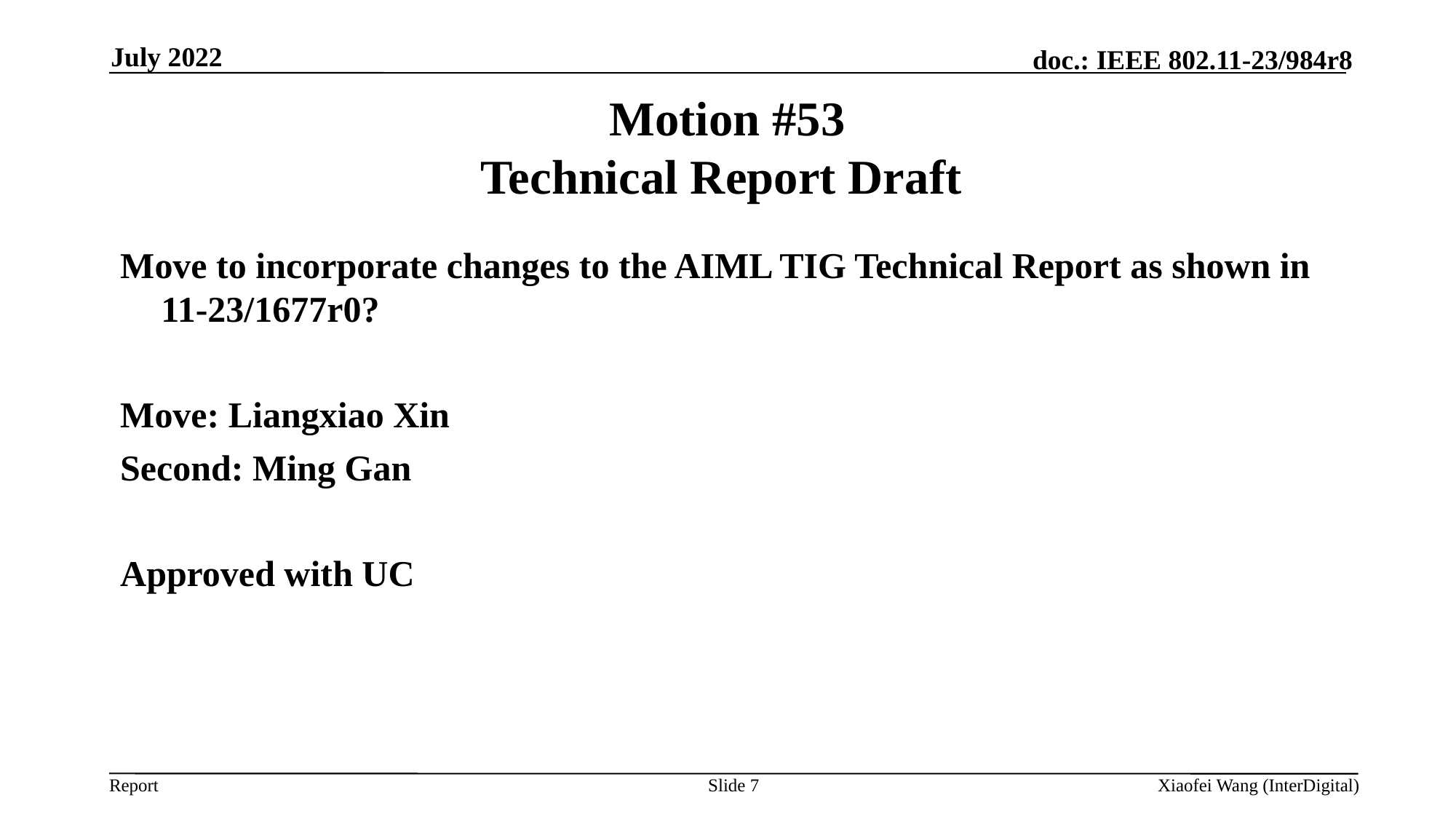

July 2022
# Motion #53 Technical Report Draft
Move to incorporate changes to the AIML TIG Technical Report as shown in 11-23/1677r0?

Move: Liangxiao Xin
Second: Ming Gan

Approved with UC
Slide 7
Xiaofei Wang (InterDigital)